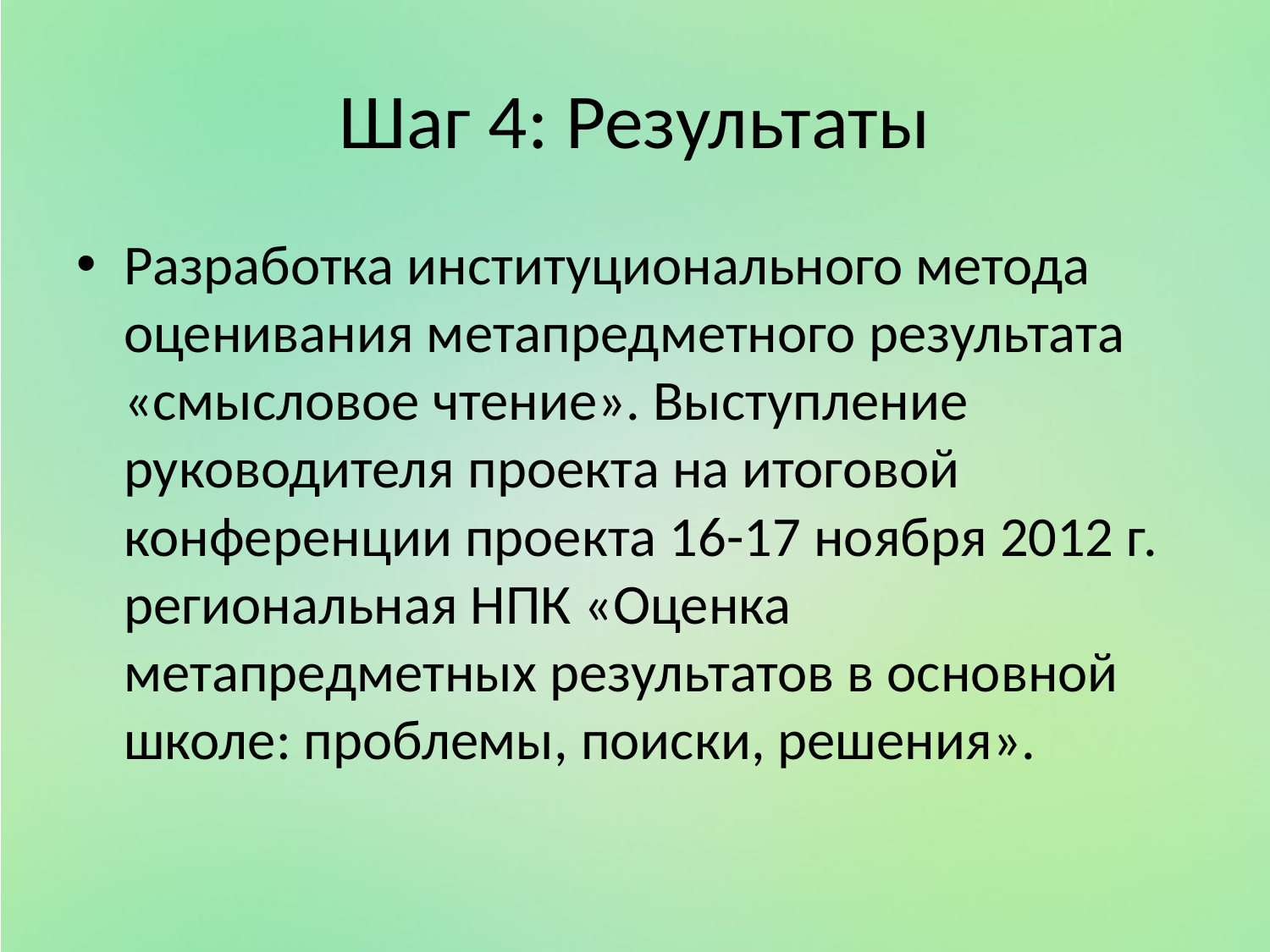

# Шаг 4: Результаты
Разработка институционального метода оценивания метапредметного результата «смысловое чтение». Выступление руководителя проекта на итоговой конференции проекта 16-17 ноября 2012 г. региональная НПК «Оценка метапредметных результатов в основной школе: проблемы, поиски, решения».